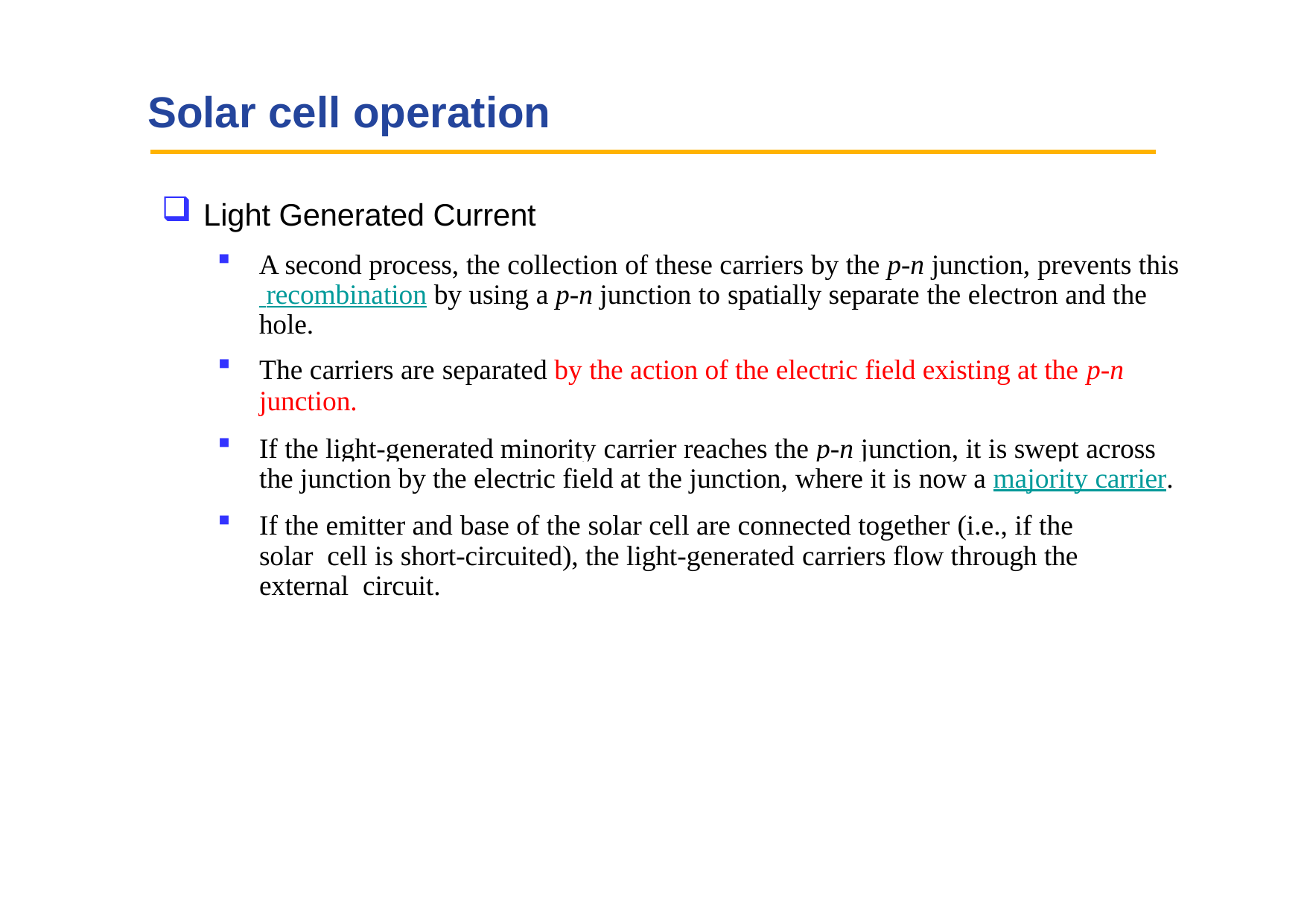

# Solar cell operation

Light Generated Current
A second process, the collection of these carriers by the p-n junction, prevents this  recombination by using a p-n junction to spatially separate the electron and the  hole.
The carriers are separated by the action of the electric field existing at the p-n
junction.
If the light-generated minority carrier reaches the p-n junction, it is swept across
the junction by the electric field at the junction, where it is now a majority carrier.
If the emitter and base of the solar cell are connected together (i.e., if the solar  cell is short-circuited), the light-generated carriers flow through the external  circuit.